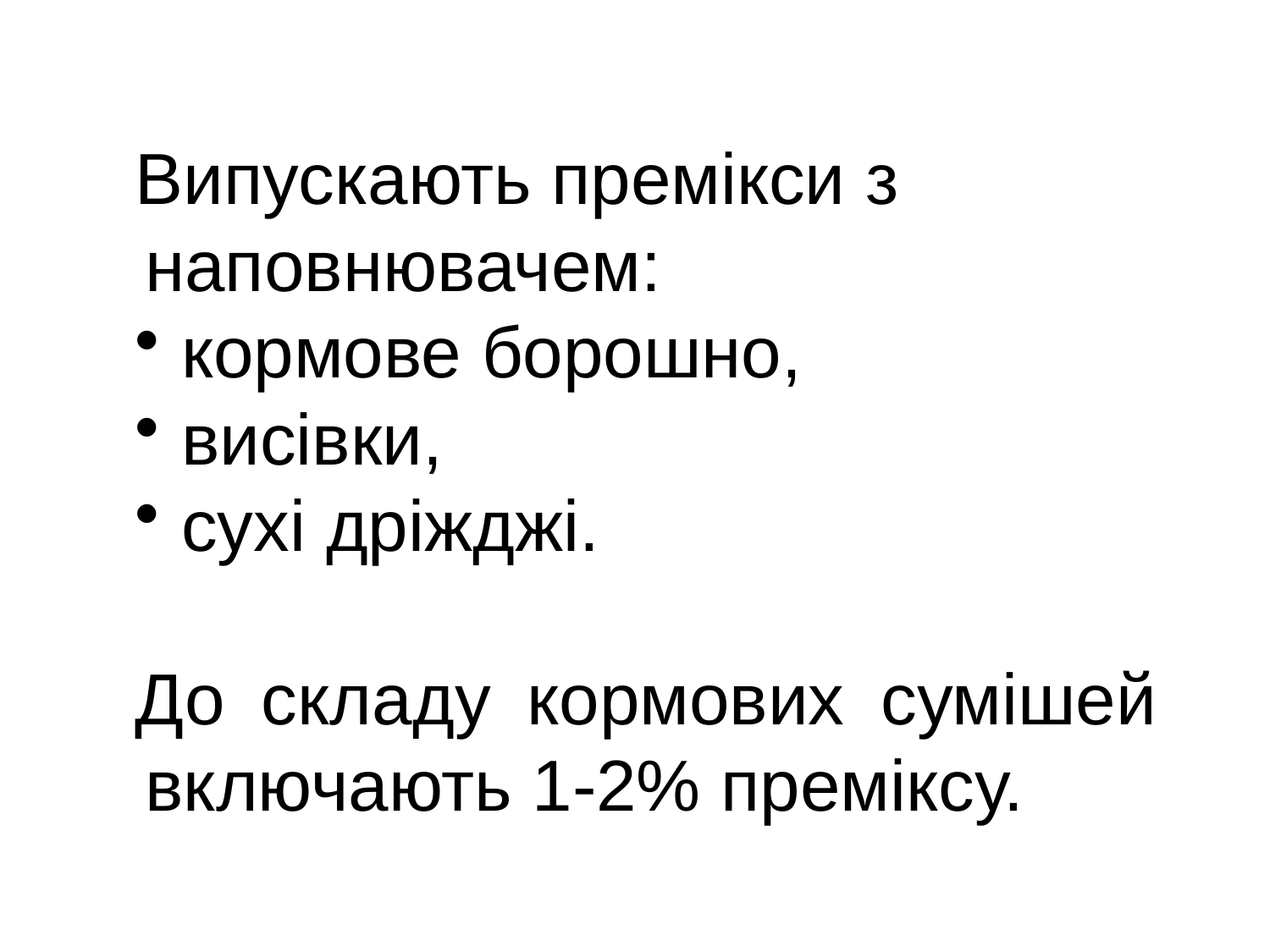

Випускають премікси з наповнювачем:
 кормове борошно,
 висівки,
 сухі дріжджі.

До складу кормових сумішей включають 1-2% преміксу.